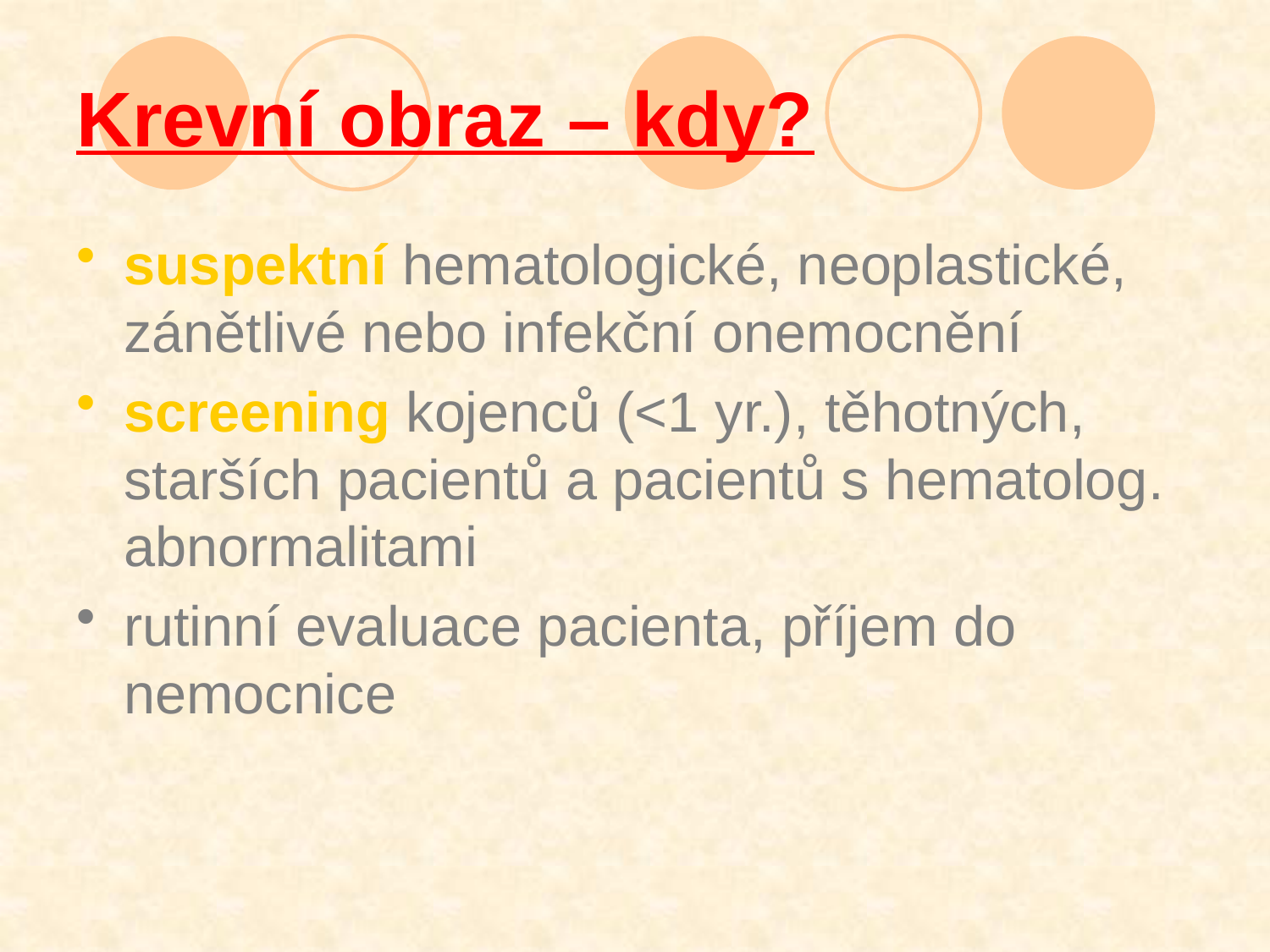

# Krevní obraz – kdy?
suspektní hematologické, neoplastické, zánětlivé nebo infekční onemocnění
screening kojenců (<1 yr.), těhotných, starších pacientů a pacientů s hematolog. abnormalitami
rutinní evaluace pacienta, příjem do nemocnice